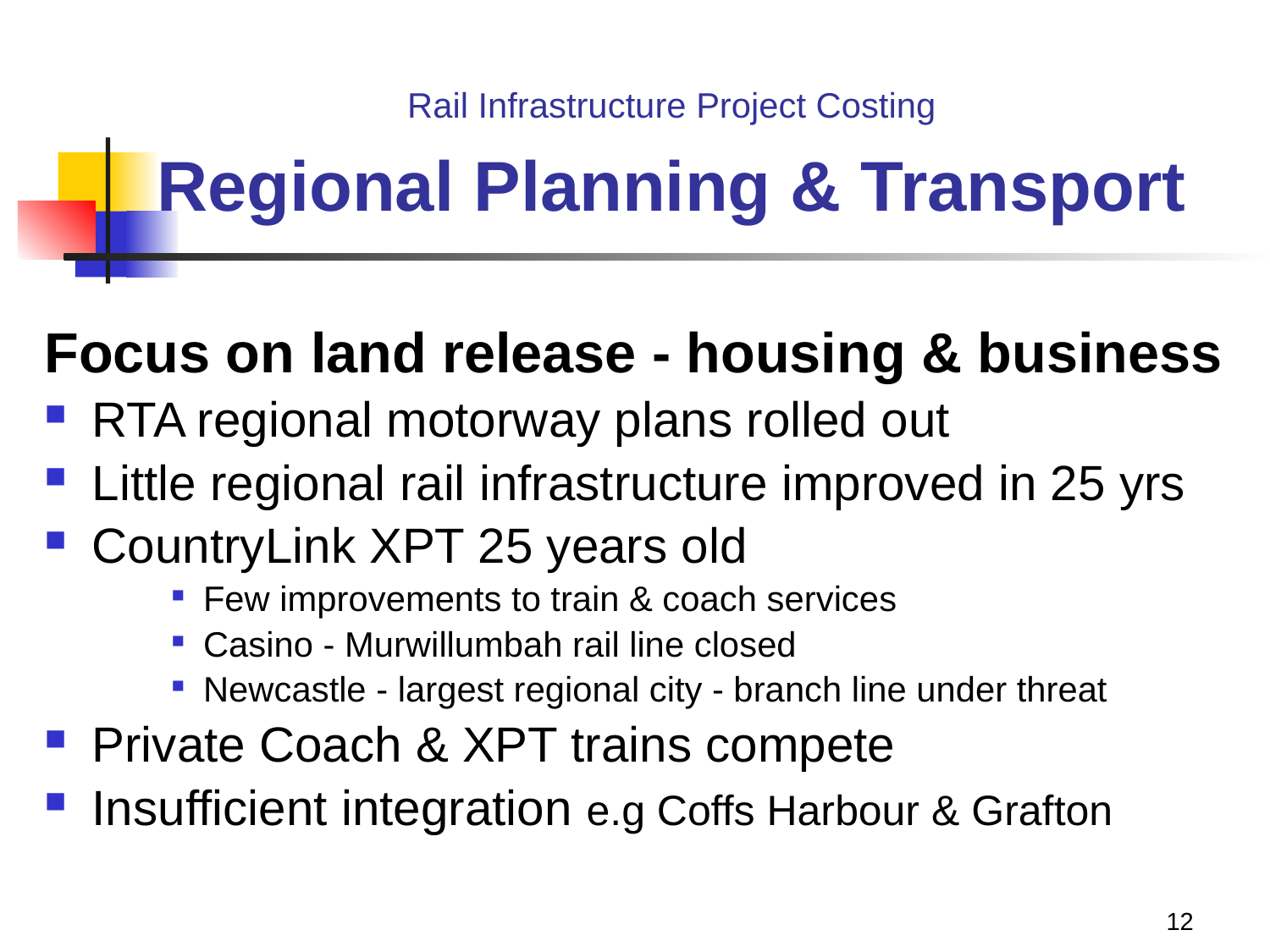

# Rail Infrastructure Project Costing Regional Planning & Transport
Focus on land release - housing & business
RTA regional motorway plans rolled out
Little regional rail infrastructure improved in 25 yrs
CountryLink XPT 25 years old
Few improvements to train & coach services
Casino - Murwillumbah rail line closed
Newcastle - largest regional city - branch line under threat
Private Coach & XPT trains compete
Insufficient integration e.g Coffs Harbour & Grafton

12